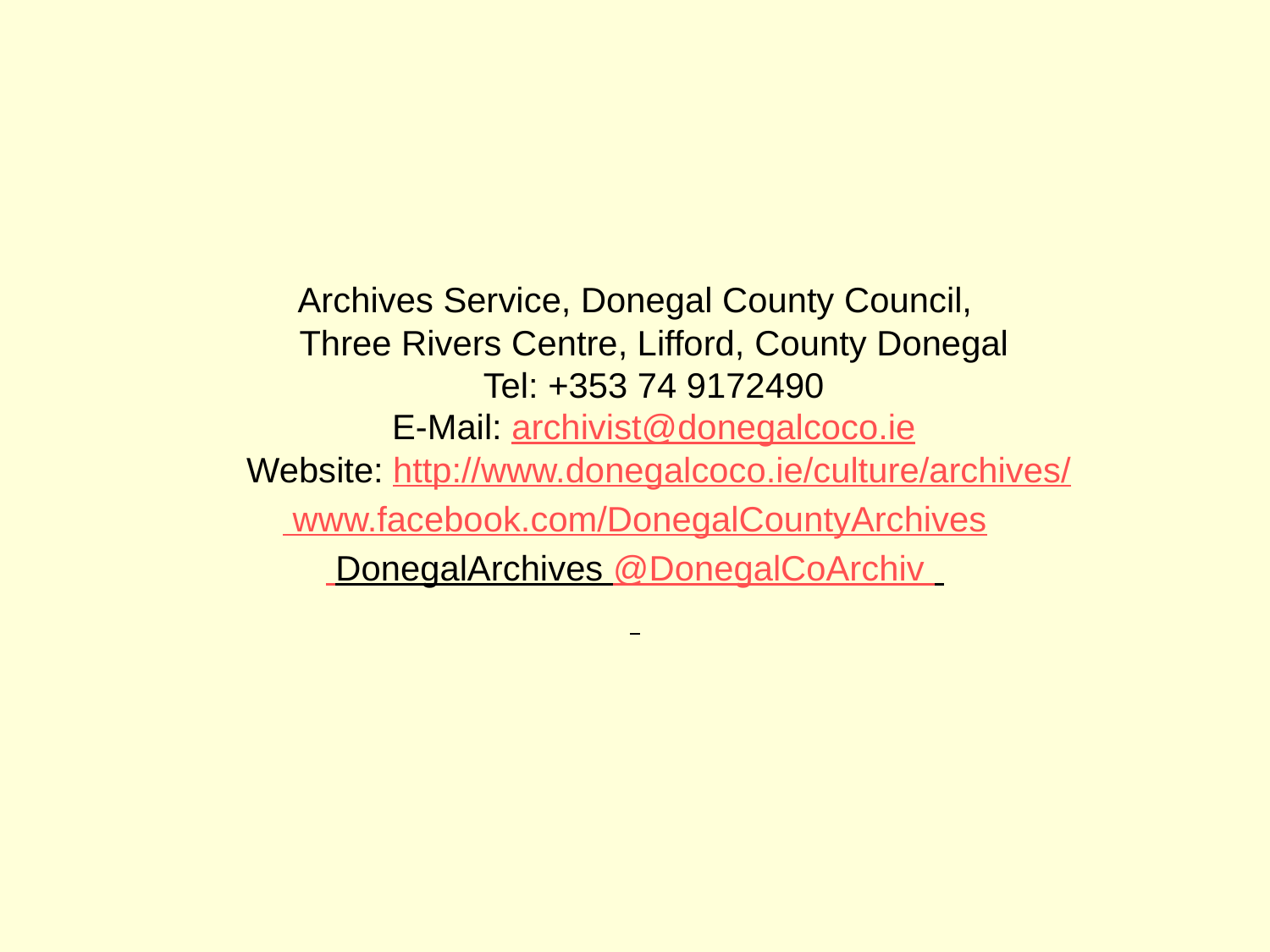

#

 Archives Service, Donegal County Council,
Three Rivers Centre, Lifford, County Donegal
Tel: +353 74 9172490
E-Mail: archivist@donegalcoco.ie
Website: http://www.donegalcoco.ie/culture/archives/
 www.facebook.com/DonegalCountyArchives
 DonegalArchives @DonegalCoArchiv